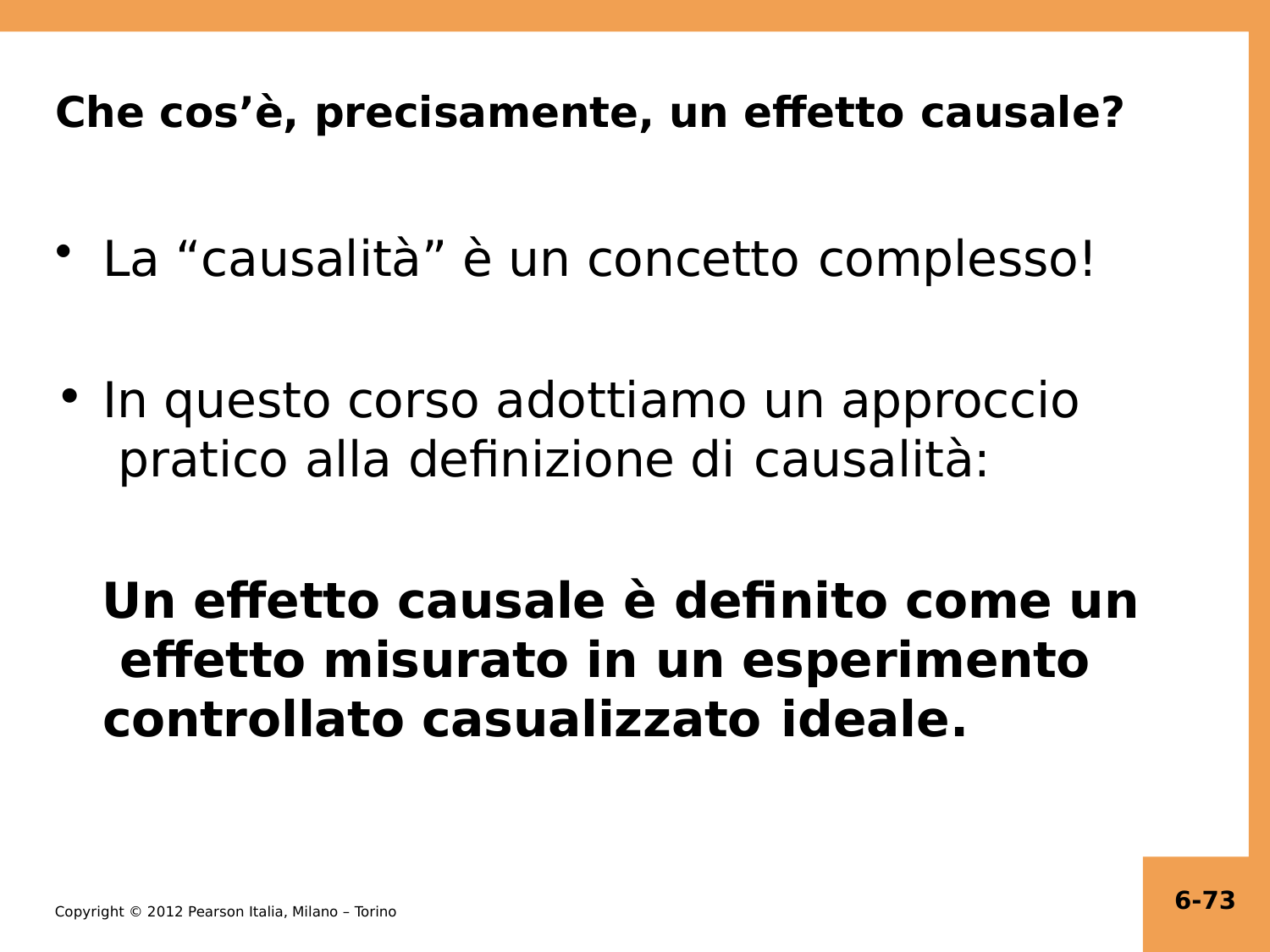

Che cos’è, precisamente, un effetto causale?

La “causalità” è un concetto complesso!

In questo corso adottiamo un approccio  pratico alla definizione di causalità:

Un effetto causale è definito come un  effetto misurato in un esperimento  controllato casualizzato ideale.
6-73
Copyright © 2012 Pearson Italia, Milano – Torino